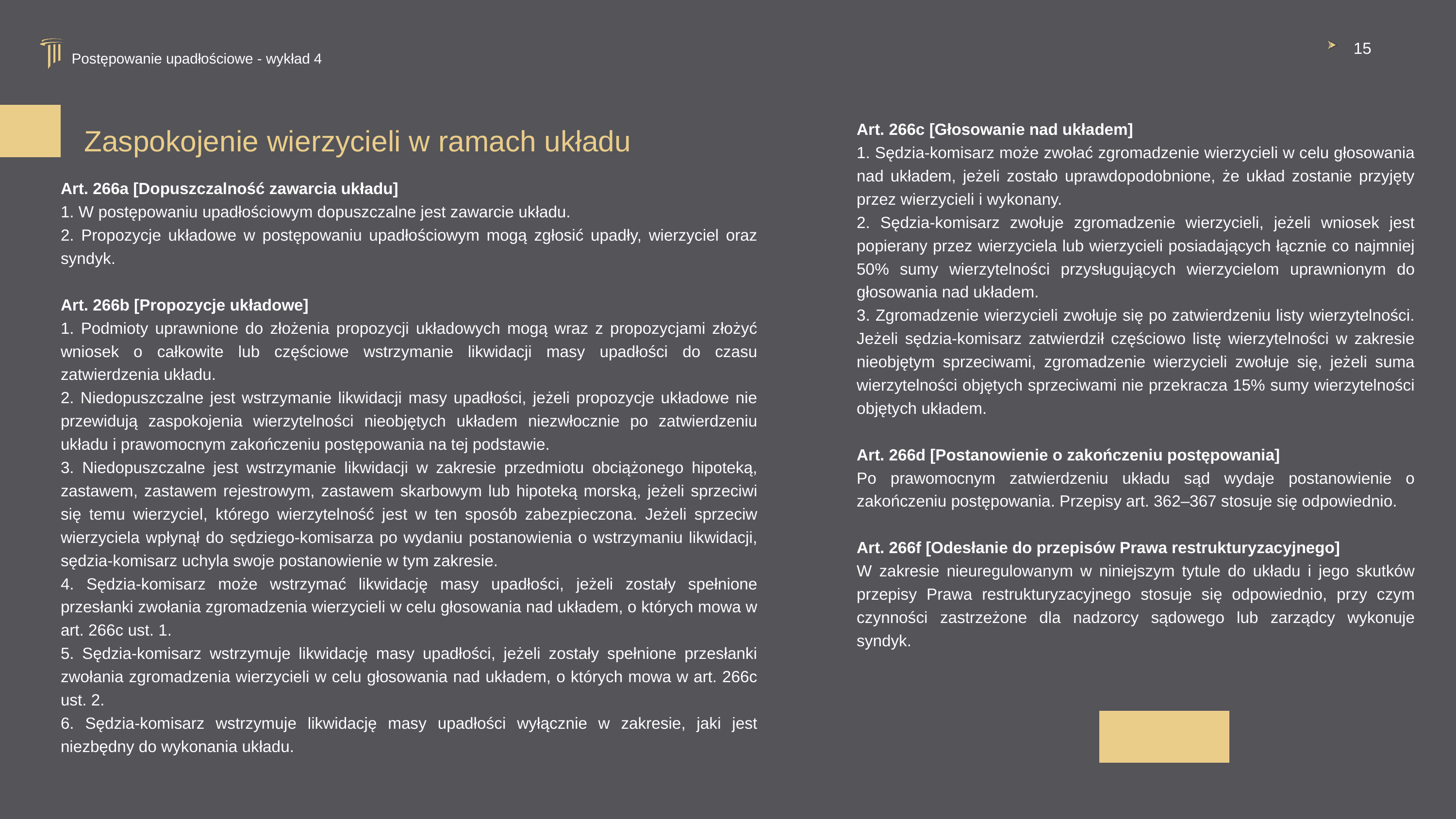

15

Postępowanie upadłościowe - wykład 4

Zaspokojenie wierzycieli w ramach układu
Art. 266c [Głosowanie nad układem]
1. Sędzia-komisarz może zwołać zgromadzenie wierzycieli w celu głosowania nad układem, jeżeli zostało uprawdopodobnione, że układ zostanie przyjęty przez wierzycieli i wykonany.
2. Sędzia-komisarz zwołuje zgromadzenie wierzycieli, jeżeli wniosek jest popierany przez wierzyciela lub wierzycieli posiadających łącznie co najmniej 50% sumy wierzytelności przysługujących wierzycielom uprawnionym do głosowania nad układem.
3. Zgromadzenie wierzycieli zwołuje się po zatwierdzeniu listy wierzytelności. Jeżeli sędzia-komisarz zatwierdził częściowo listę wierzytelności w zakresie nieobjętym sprzeciwami, zgromadzenie wierzycieli zwołuje się, jeżeli suma wierzytelności objętych sprzeciwami nie przekracza 15% sumy wierzytelności objętych układem.

Art. 266d [Postanowienie o zakończeniu postępowania]
Po prawomocnym zatwierdzeniu układu sąd wydaje postanowienie o zakończeniu postępowania. Przepisy art. 362–367 stosuje się odpowiednio.

Art. 266f [Odesłanie do przepisów Prawa restrukturyzacyjnego]
W zakresie nieuregulowanym w niniejszym tytule do układu i jego skutków przepisy Prawa restrukturyzacyjnego stosuje się odpowiednio, przy czym czynności zastrzeżone dla nadzorcy sądowego lub zarządcy wykonuje syndyk.
Art. 266a [Dopuszczalność zawarcia układu]
1. W postępowaniu upadłościowym dopuszczalne jest zawarcie układu.
2. Propozycje układowe w postępowaniu upadłościowym mogą zgłosić upadły, wierzyciel oraz syndyk.

Art. 266b [Propozycje układowe]
1. Podmioty uprawnione do złożenia propozycji układowych mogą wraz z propozycjami złożyć wniosek o całkowite lub częściowe wstrzymanie likwidacji masy upadłości do czasu zatwierdzenia układu.
2. Niedopuszczalne jest wstrzymanie likwidacji masy upadłości, jeżeli propozycje układowe nie przewidują zaspokojenia wierzytelności nieobjętych układem niezwłocznie po zatwierdzeniu układu i prawomocnym zakończeniu postępowania na tej podstawie.
3. Niedopuszczalne jest wstrzymanie likwidacji w zakresie przedmiotu obciążonego hipoteką, zastawem, zastawem rejestrowym, zastawem skarbowym lub hipoteką morską, jeżeli sprzeciwi się temu wierzyciel, którego wierzytelność jest w ten sposób zabezpieczona. Jeżeli sprzeciw wierzyciela wpłynął do sędziego-komisarza po wydaniu postanowienia o wstrzymaniu likwidacji, sędzia-komisarz uchyla swoje postanowienie w tym zakresie.
4. Sędzia-komisarz może wstrzymać likwidację masy upadłości, jeżeli zostały spełnione przesłanki zwołania zgromadzenia wierzycieli w celu głosowania nad układem, o których mowa w art. 266c ust. 1.
5. Sędzia-komisarz wstrzymuje likwidację masy upadłości, jeżeli zostały spełnione przesłanki zwołania zgromadzenia wierzycieli w celu głosowania nad układem, o których mowa w art. 266c ust. 2.
6. Sędzia-komisarz wstrzymuje likwidację masy upadłości wyłącznie w zakresie, jaki jest niezbędny do wykonania układu.